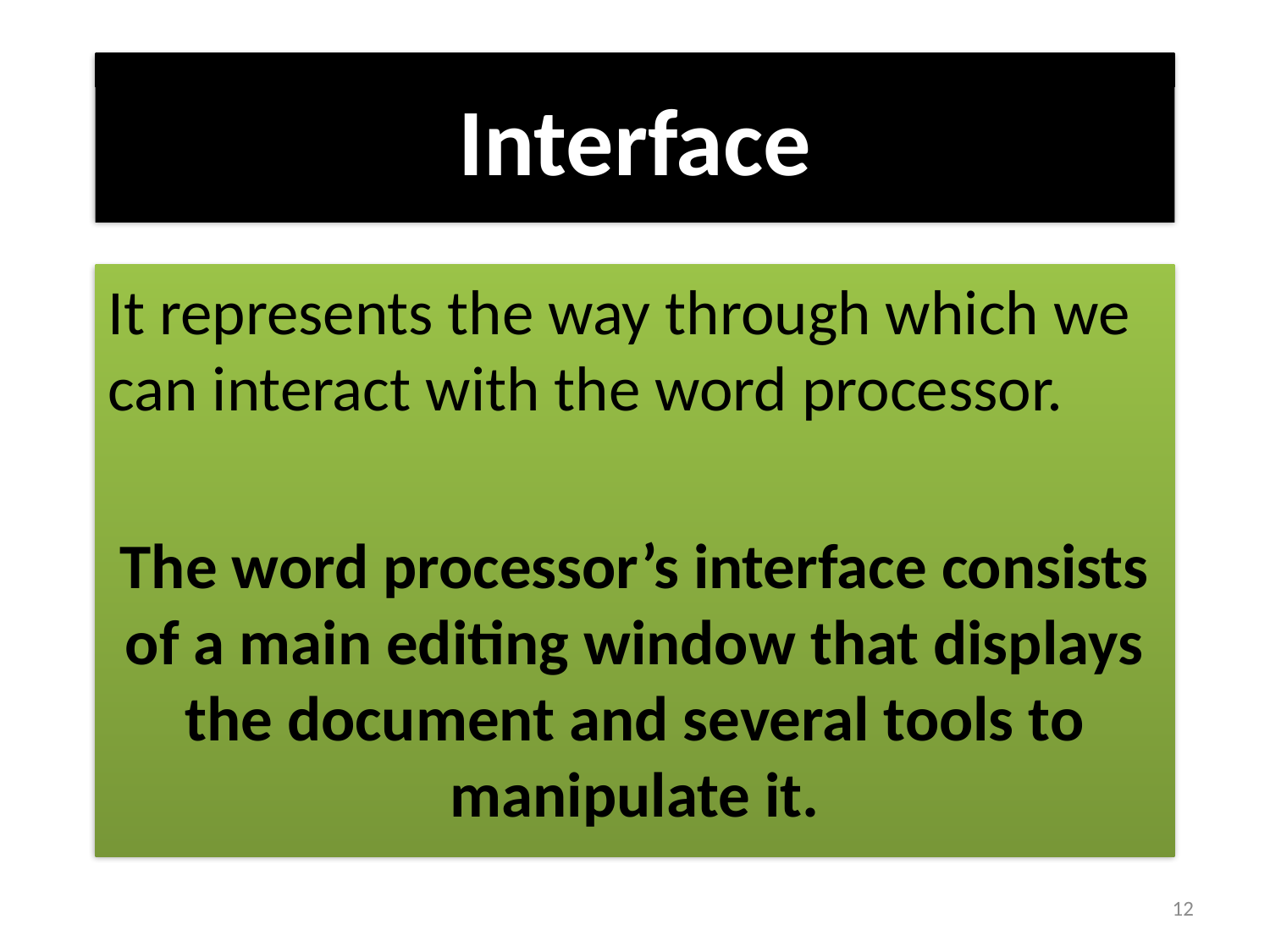

# Interface
It represents the way through which we can interact with the word processor.

The word processor’s interface consists of a main editing window that displays the document and several tools to manipulate it.

12